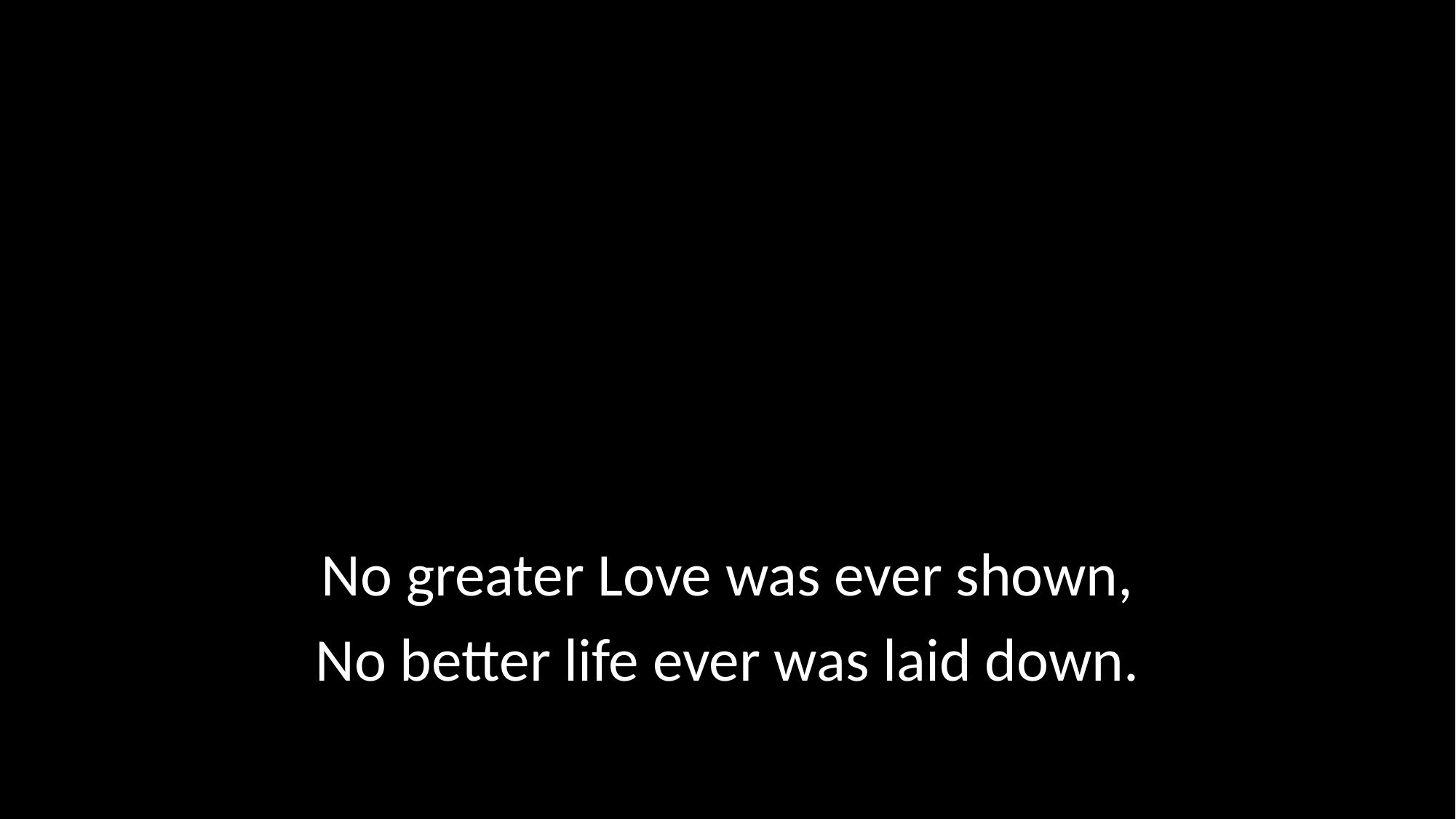

No greater Love was ever shown,
No better life ever was laid down.